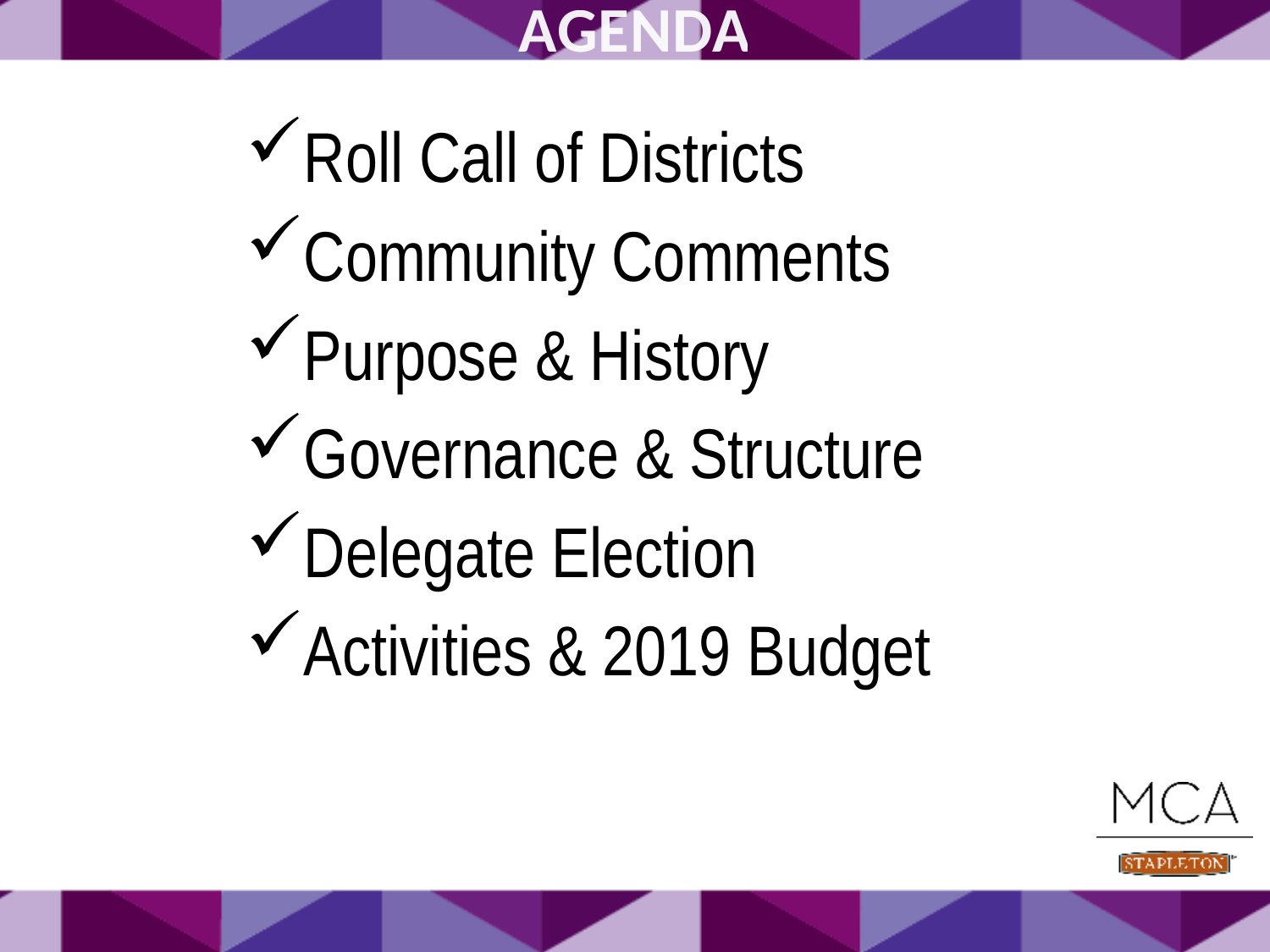

# Agenda
Roll Call of Districts
Community Comments
Purpose & History
Governance & Structure
Delegate Election
Activities & 2019 Budget